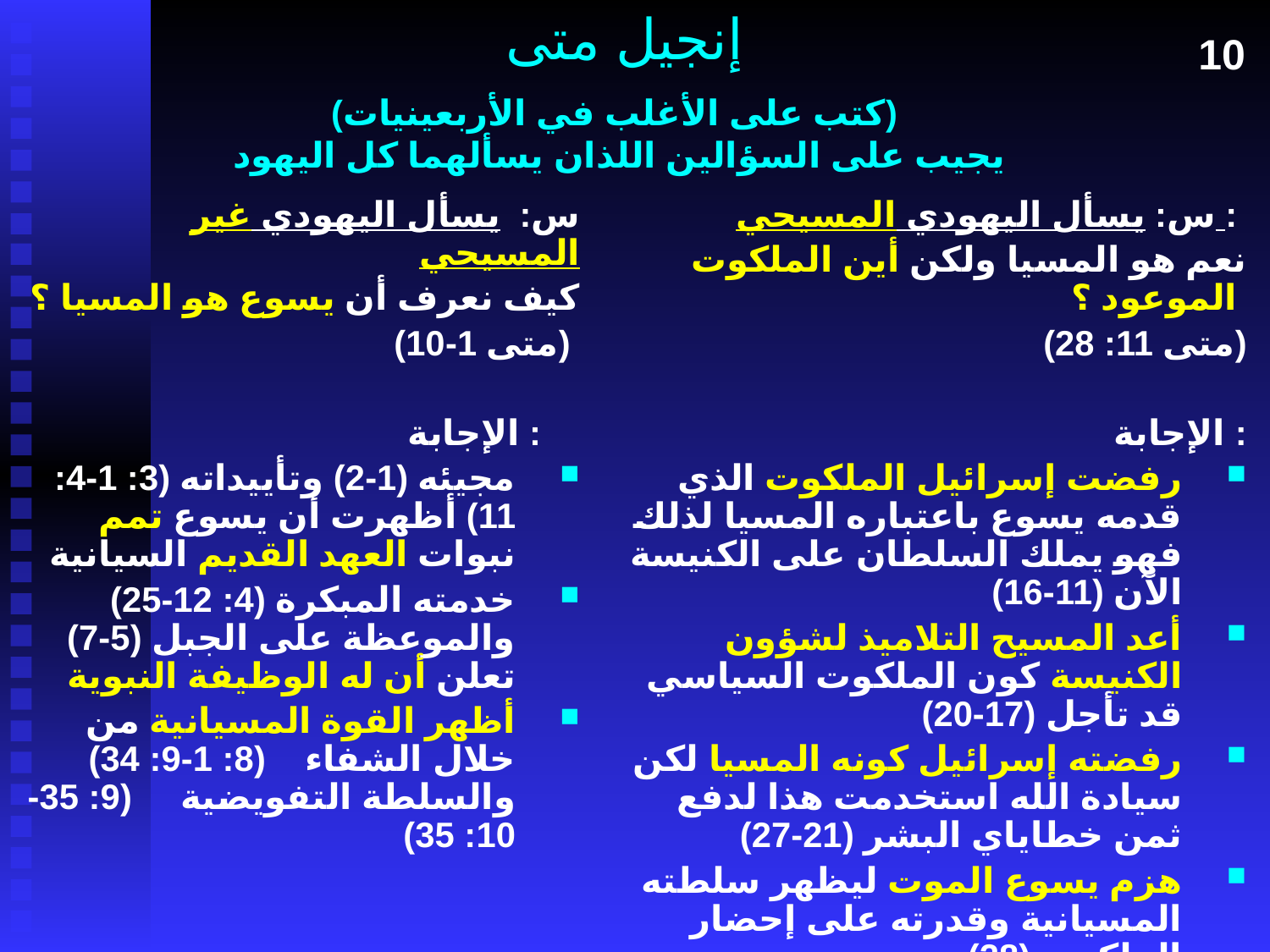

# إنجيل متى
10
(كتب على الأغلب في الأربعينيات)
يجيب على السؤالين اللذان يسألهما كل اليهود
س:  يسأل اليهودي غير المسيحي
كيف نعرف أن يسوع هو المسيا ؟
(متى 1-10)

الإجابة :
مجيئه (1-2) وتأييداته (3: 1-4: 11) أظهرت أن يسوع تمم نبوات العهد القديم السيانية
خدمته المبكرة (4: 12-25) والموعظة على الجبل (5-7) تعلن أن له الوظيفة النبوية
أظهر القوة المسيانية من خلال الشفاء    (8: 1-9: 34) والسلطة التفويضية     (9: 35-10: 35)
س: يسأل اليهودي المسيحي :
نعم هو المسيا ولكن أين الملكوت الموعود ؟
(متى 11: 28)

الإجابة :
رفضت إسرائيل الملكوت الذي قدمه يسوع باعتباره المسيا لذلك فهو يملك السلطان على الكنيسة الآن (11-16)
أعد المسيح التلاميذ لشؤون الكنيسة كون الملكوت السياسي قد تأجل (17-20)
رفضته إسرائيل كونه المسيا لكن سيادة الله استخدمت هذا لدفع ثمن خطاياي البشر (21-27)
هزم يسوع الموت ليظهر سلطته المسيانية وقدرته على إحضار الملكوت (28)